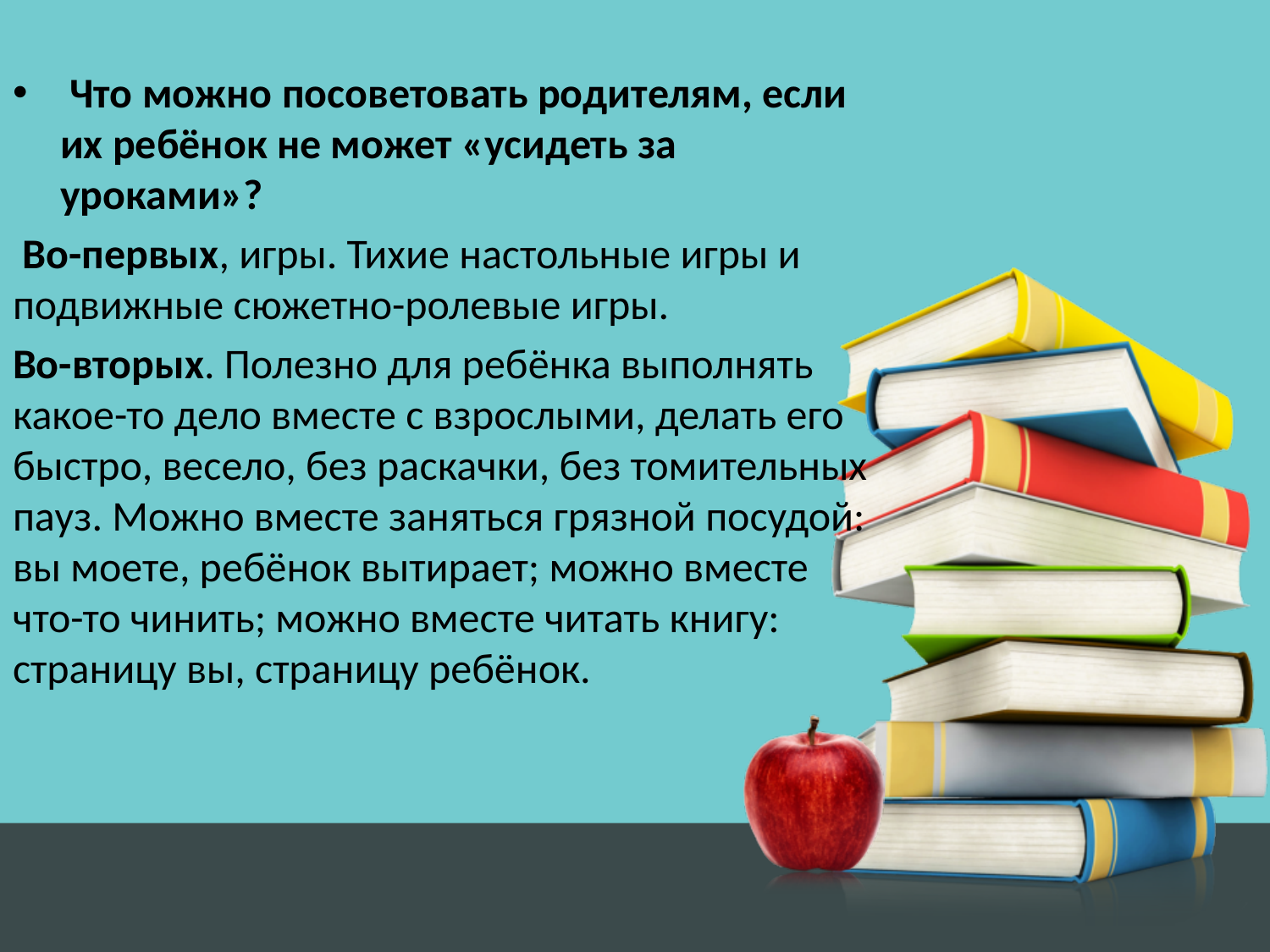

Что можно посоветовать родителям, если их ребёнок не может «усидеть за уроками»?
 Во-первых, игры. Тихие настольные игры и подвижные сюжетно-ролевые игры.
Во-вторых. Полезно для ребёнка выполнять какое-то дело вместе с взрослыми, делать его быстро, весело, без раскачки, без томительных пауз. Можно вместе заняться грязной посудой: вы моете, ребёнок вытирает; можно вместе что-то чинить; можно вместе читать книгу: страницу вы, страницу ребёнок.